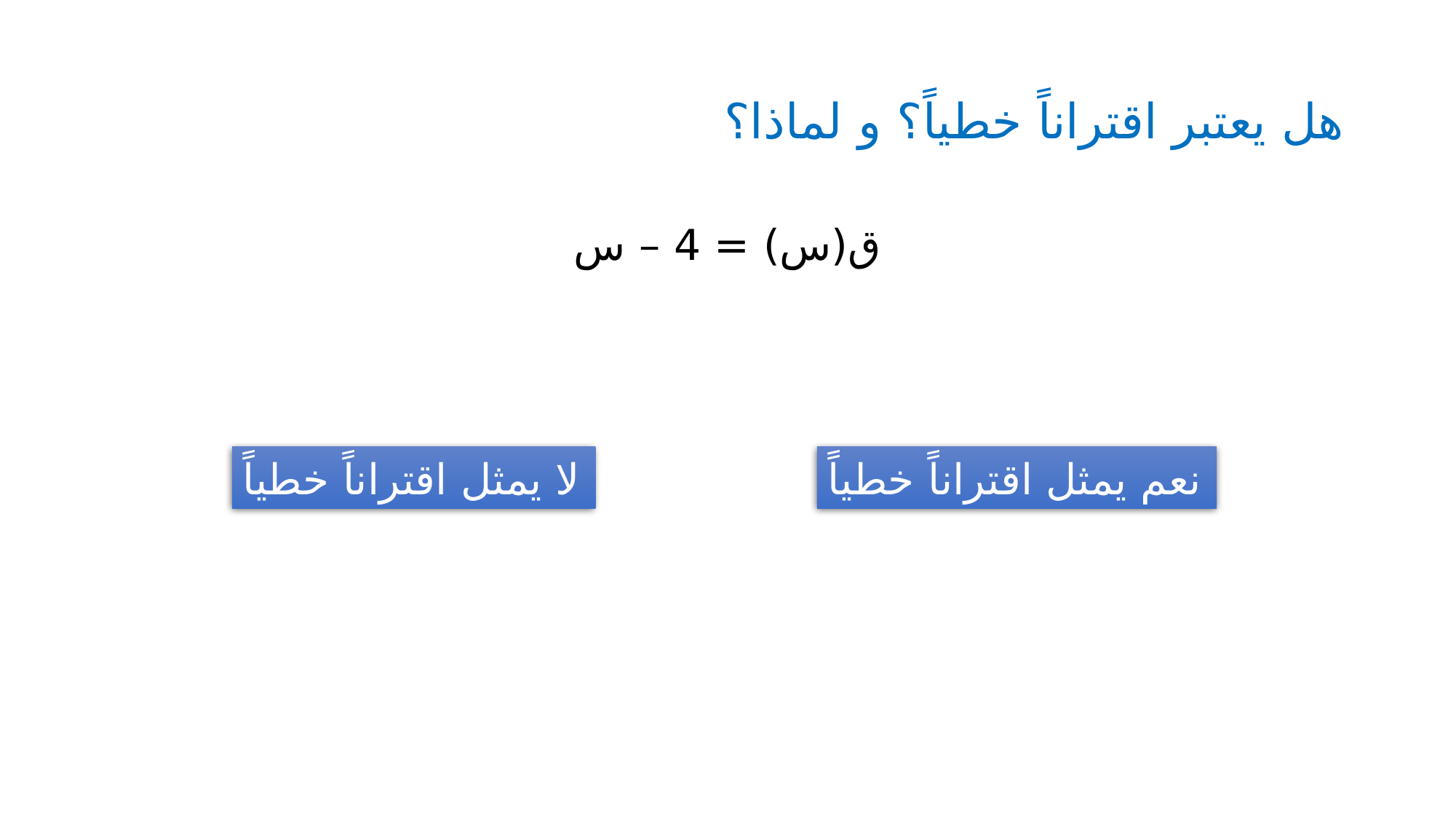

# هل يعتبر اقتراناً خطياً؟ و لماذا؟
ق(س) = 4 – س

لا يمثل اقتراناً خطياً
نعم يمثل اقتراناً خطياً